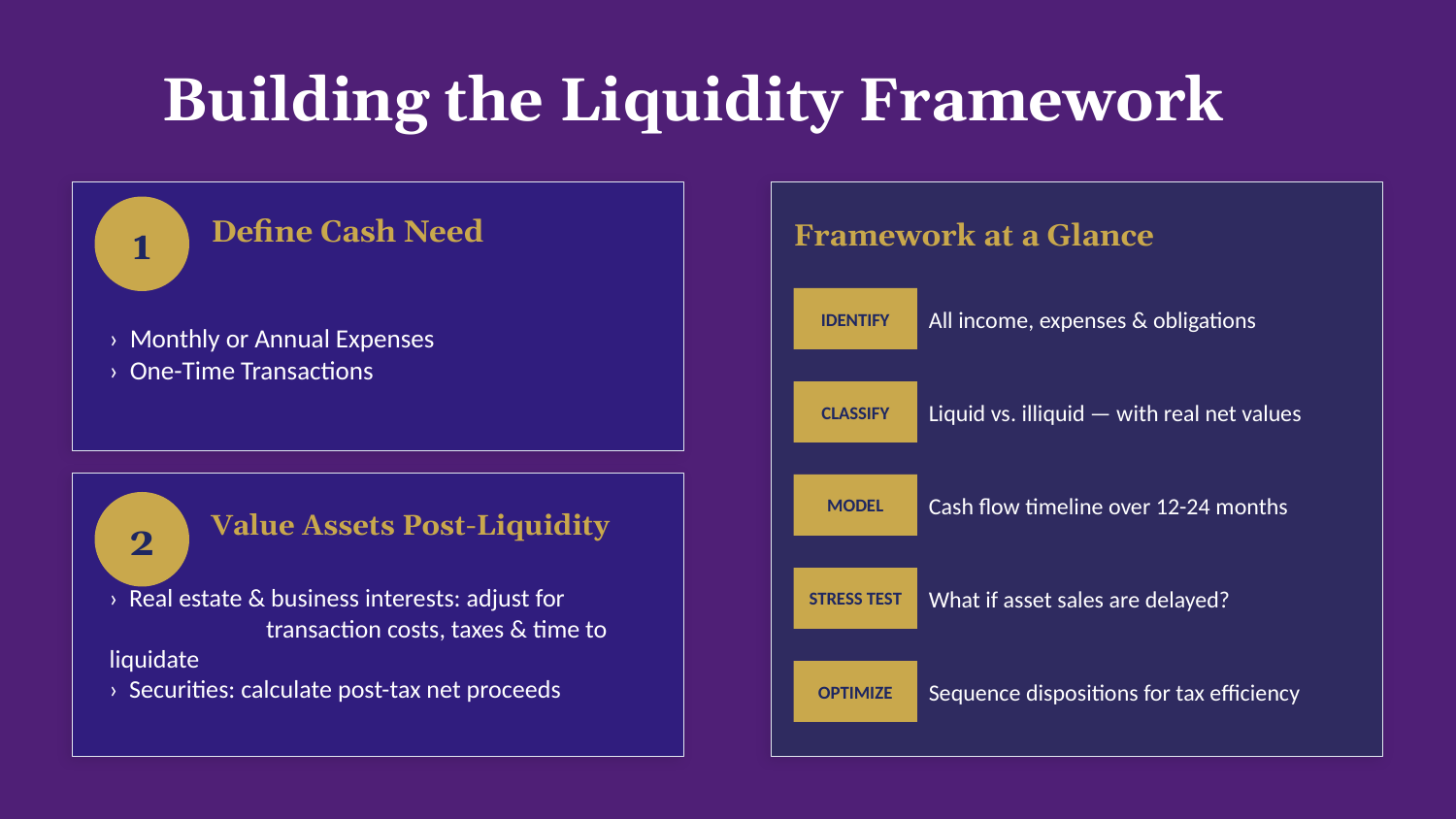

Building the Liquidity Framework

1
Define Cash Need
Framework at a Glance
›  Monthly or Annual Expenses
›  One-Time Transactions

IDENTIFY
All income, expenses & obligations

CLASSIFY
Liquid vs. illiquid — with real net values

MODEL
Cash flow timeline over 12-24 months

2
Value Assets Post-Liquidity
›  Real estate & business interests: adjust for                                            transaction costs, taxes & time to liquidate
›  Securities: calculate post-tax net proceeds

STRESS TEST
What if asset sales are delayed?

OPTIMIZE
Sequence dispositions for tax efficiency